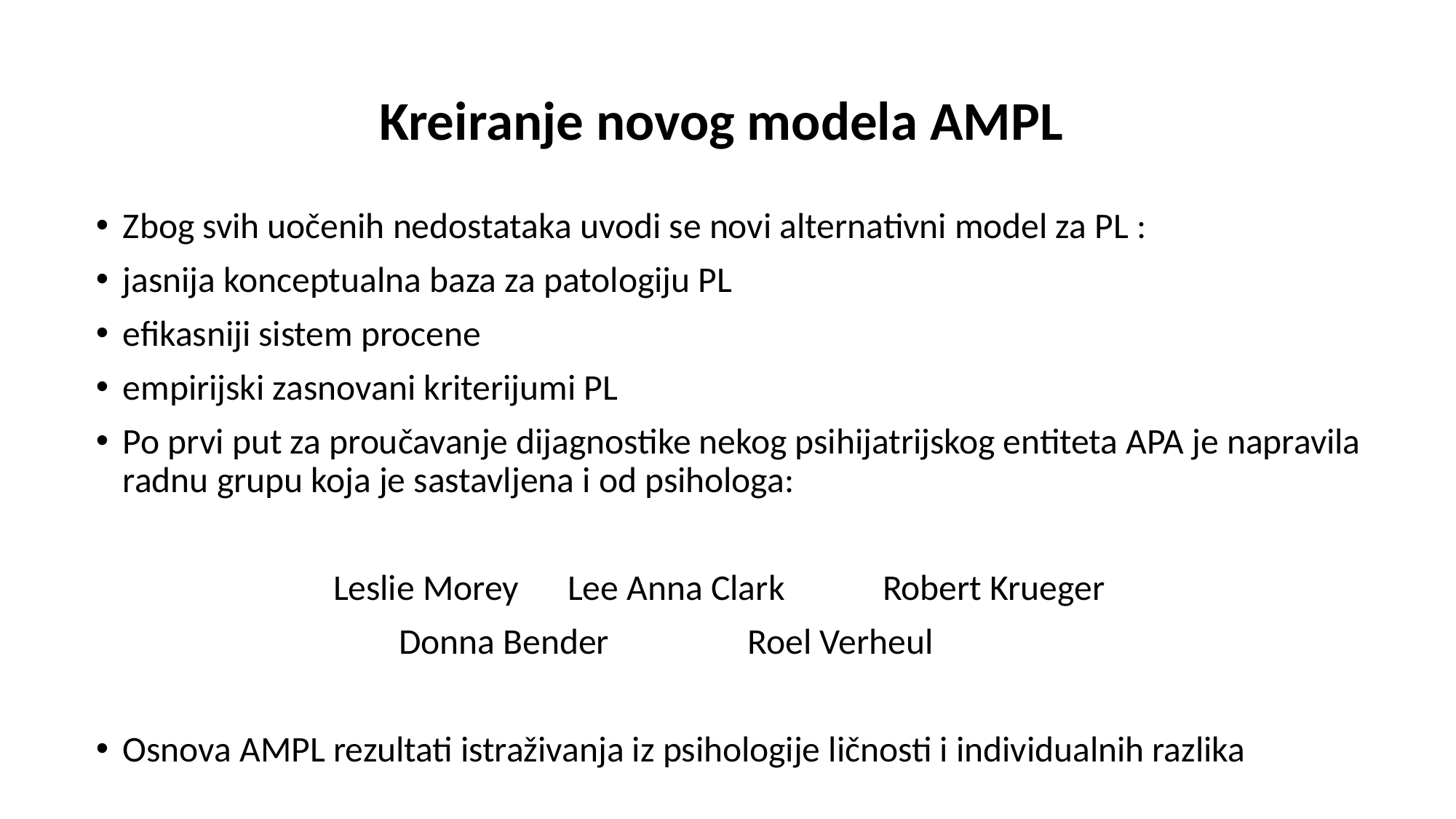

# Kreiranje novog modela AMPL
Zbog svih uočenih nedostataka uvodi se novi alternativni model za PL :
jasnija konceptualna baza za patologiju PL
efikasniji sistem procene
empirijski zasnovani kriterijumi PL
Po prvi put za proučavanje dijagnostike nekog psihijatrijskog entiteta APA je napravila radnu grupu koja je sastavljena i od psihologa:

                             Leslie Morey      Lee Anna Clark            Robert Krueger
                                     Donna Bender                 Roel Verheul

Osnova AMPL rezultati istraživanja iz psihologije ličnosti i individualnih razlika